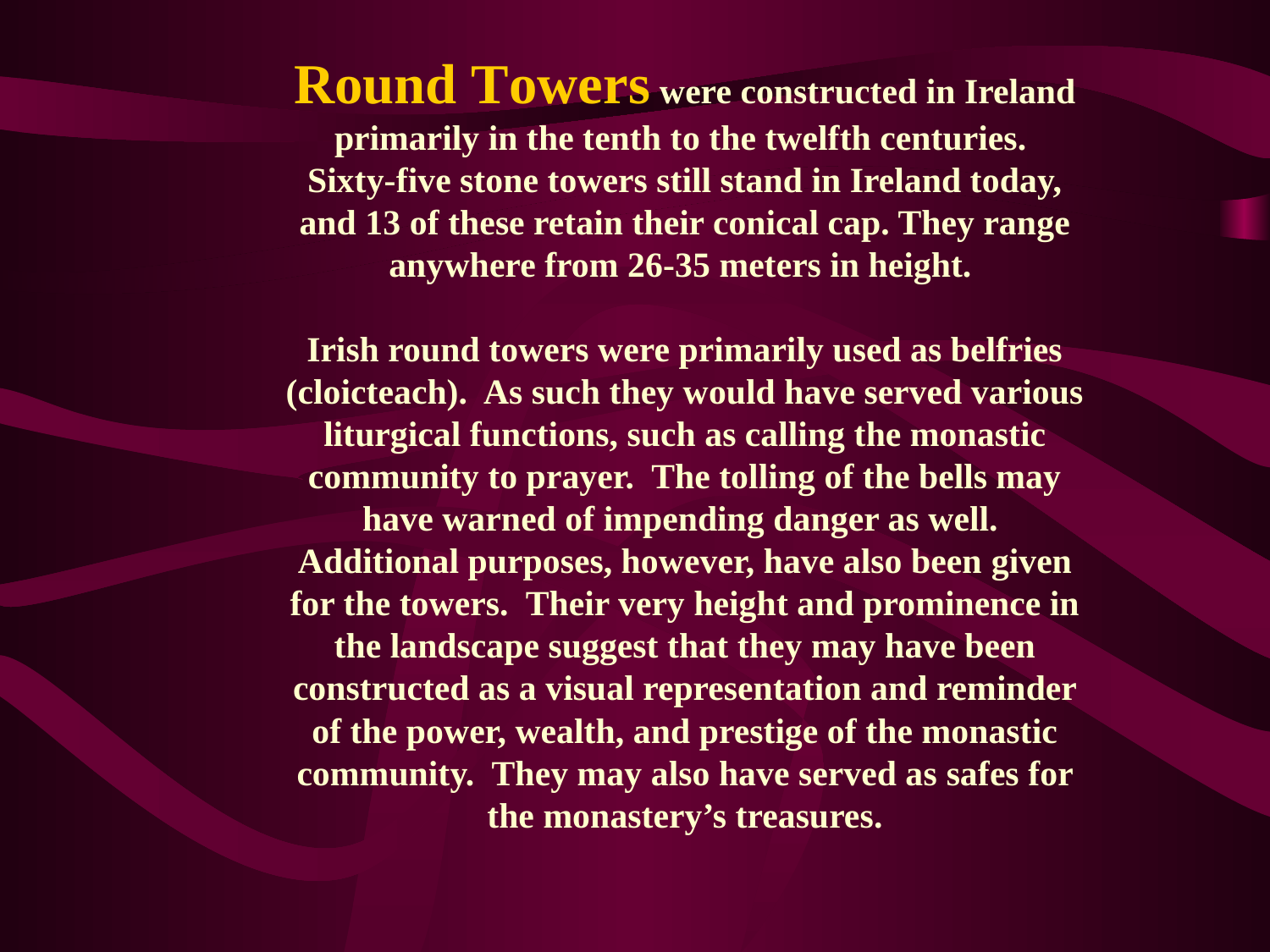

Round Towers were constructed in Ireland primarily in the tenth to the twelfth centuries.
Sixty-five stone towers still stand in Ireland today, and 13 of these retain their conical cap. They range anywhere from 26-35 meters in height.

Irish round towers were primarily used as belfries (cloicteach).  As such they would have served various liturgical functions, such as calling the monastic community to prayer.  The tolling of the bells may have warned of impending danger as well.  Additional purposes, however, have also been given for the towers.  Their very height and prominence in the landscape suggest that they may have been constructed as a visual representation and reminder of the power, wealth, and prestige of the monastic community.  They may also have served as safes for the monastery’s treasures.
precious metal objects and illuminated manuscripts.